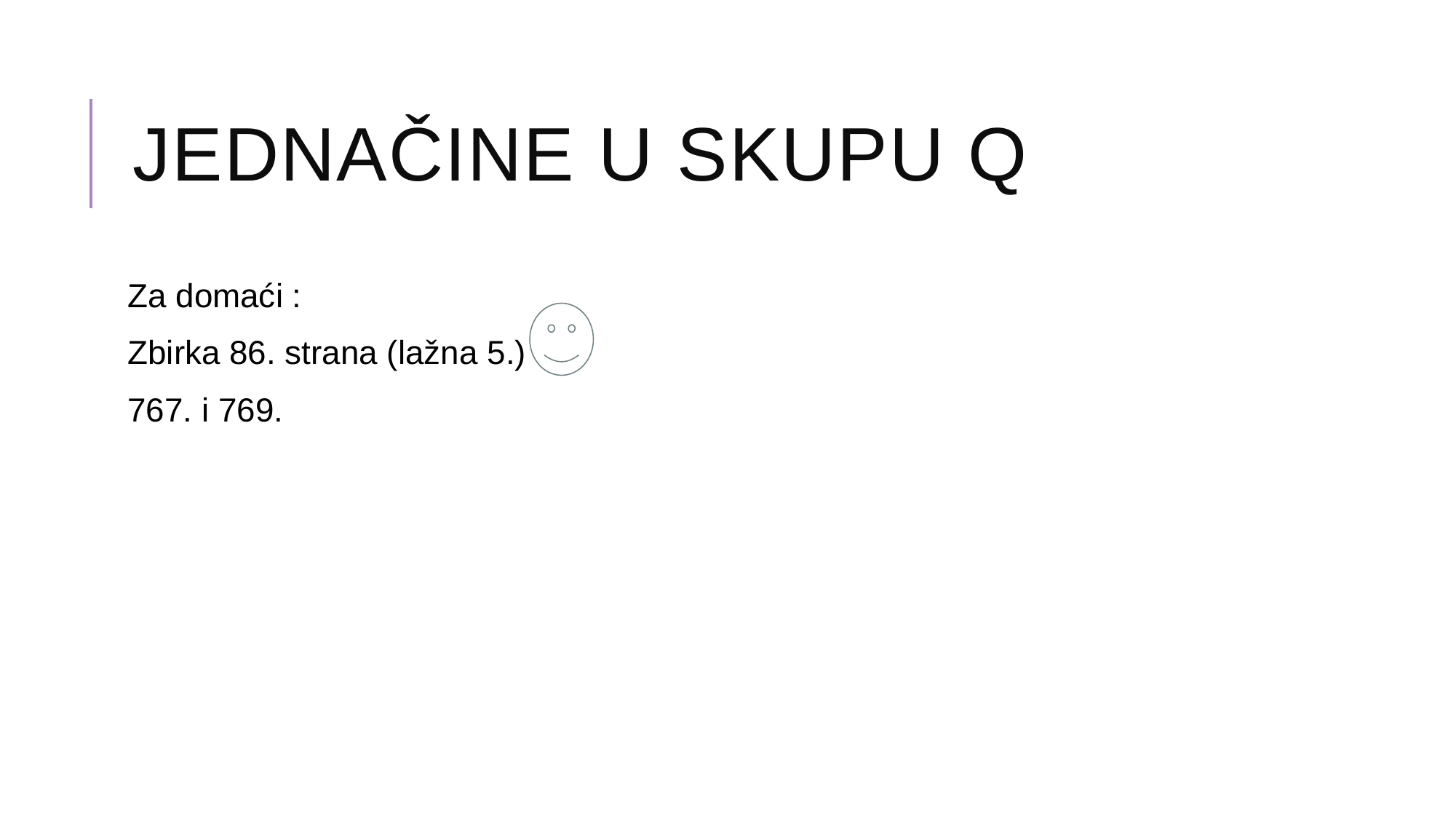

# Jednačine u skupu q
Za domaći :
Zbirka 86. strana (lažna 5.)
767. i 769.